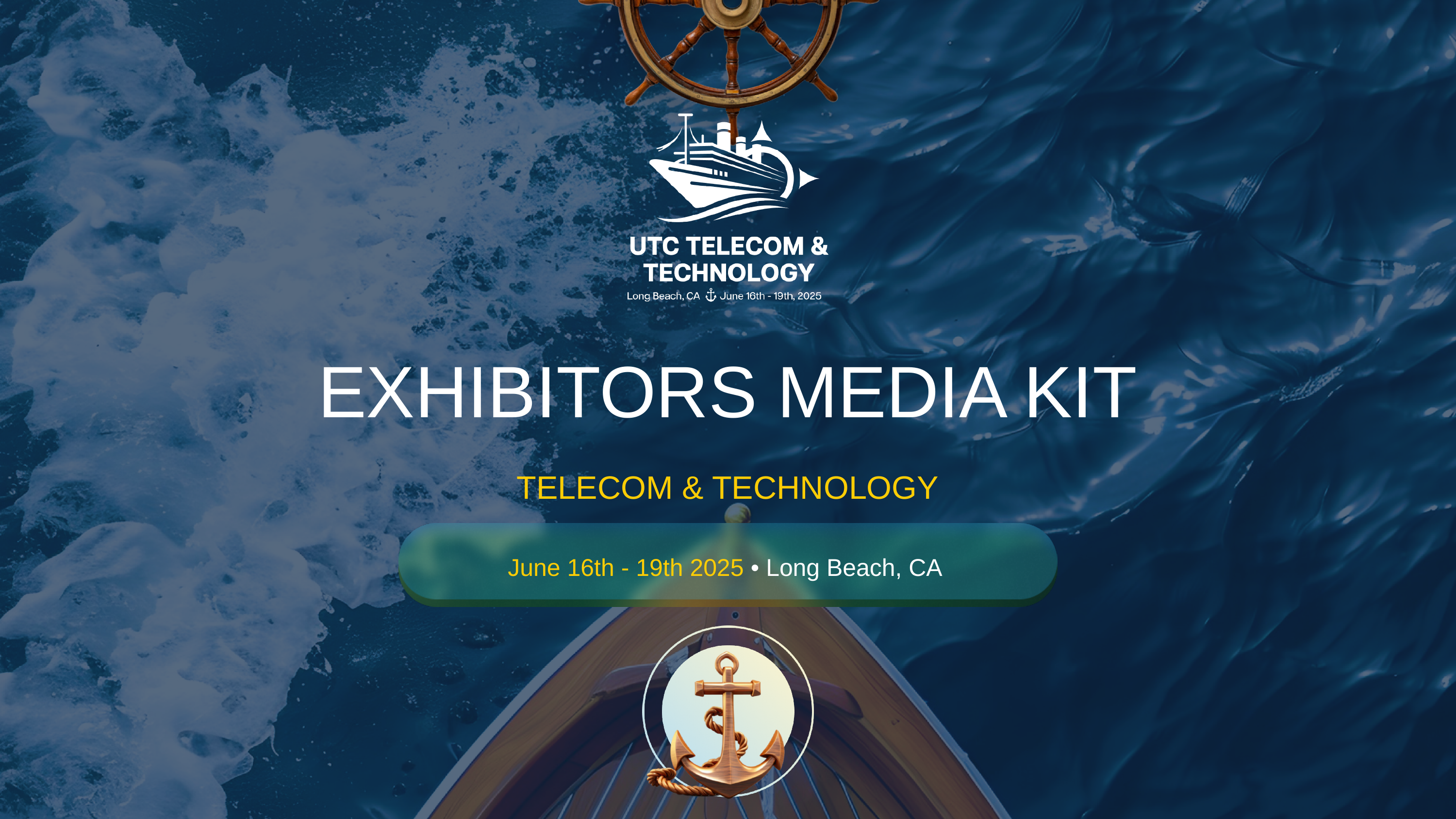

EXHIBITORS MEDIA KIT
TELECOM & TECHNOLOGY
June 16th - 19th 2025 • Long Beach, CA